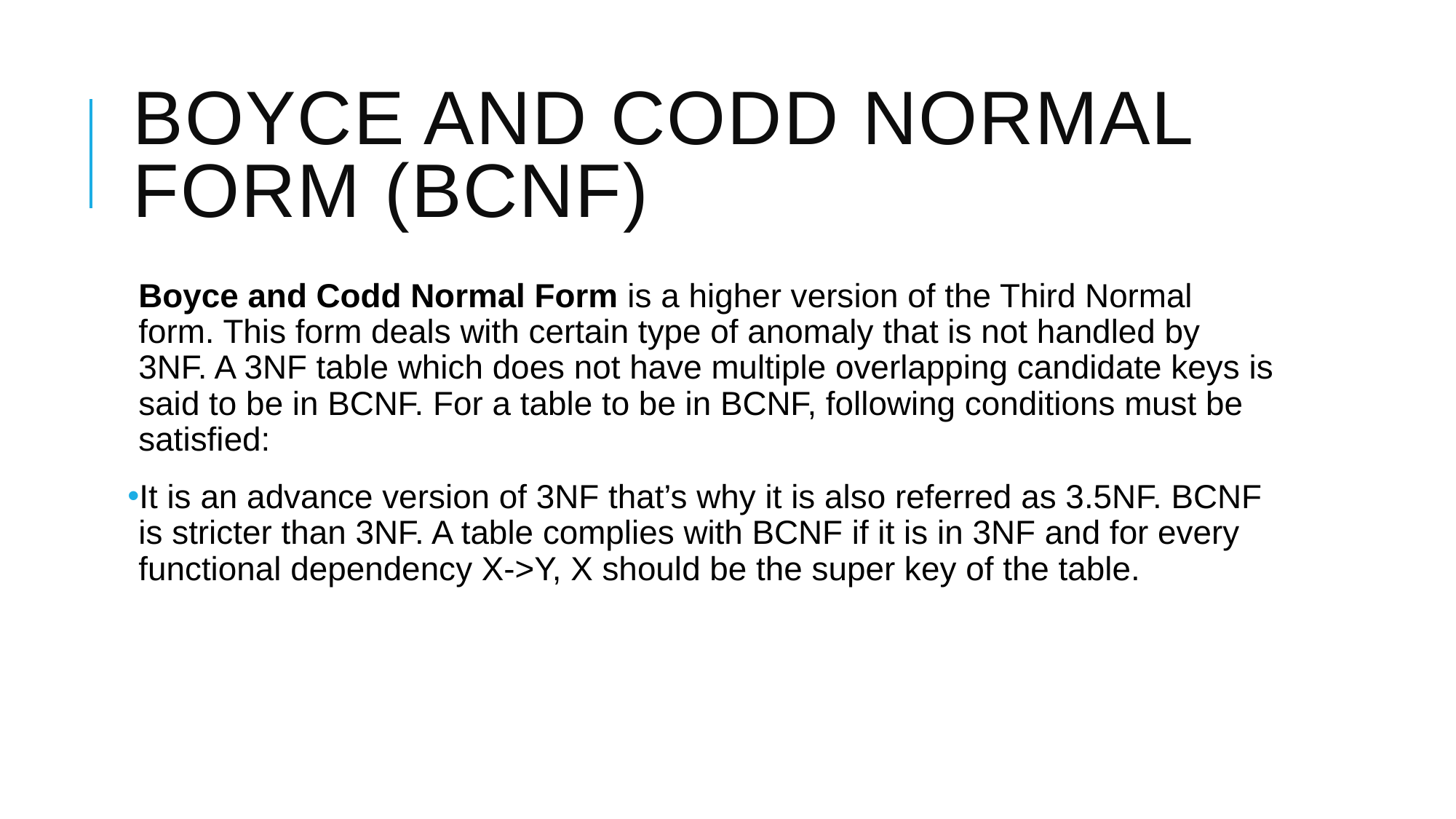

# BOYCE AND CODD NORMAL FORM (BCNF)
Boyce and Codd Normal Form is a higher version of the Third Normal form. This form deals with certain type of anomaly that is not handled by 3NF. A 3NF table which does not have multiple overlapping candidate keys is said to be in BCNF. For a table to be in BCNF, following conditions must be satisfied:
It is an advance version of 3NF that’s why it is also referred as 3.5NF. BCNF is stricter than 3NF. A table complies with BCNF if it is in 3NF and for every functional dependency X->Y, X should be the super key of the table.